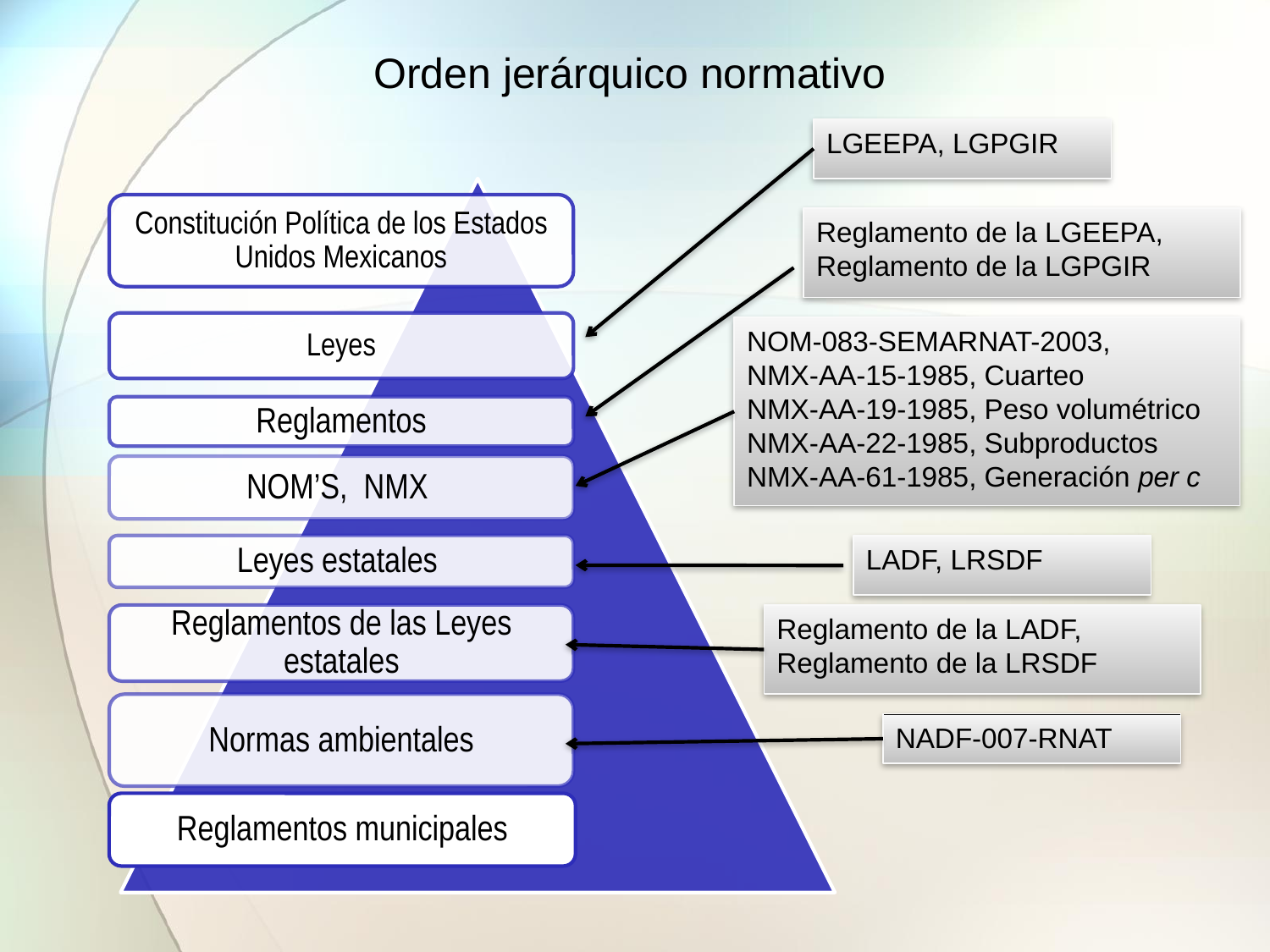

Orden jerárquico normativo
LGEEPA, LGPGIR
Constitución Política de los Estados Unidos Mexicanos
Leyes
Reglamentos
Reglamentos de las Leyes estatales
Normas ambientales
Leyes estatales
NOM’S,  NMX
Reglamento de la LGEEPA,
Reglamento de la LGPGIR
NOM-083-SEMARNAT-2003,
NMX-AA-15-1985, Cuarteo
NMX-AA-19-1985, Peso volumétrico
NMX-AA-22-1985, Subproductos
NMX-AA-61-1985, Generación per c

LADF, LRSDF
Reglamento de la LADF,
Reglamento de la LRSDF
NADF-007-RNAT

Reglamentos municipales